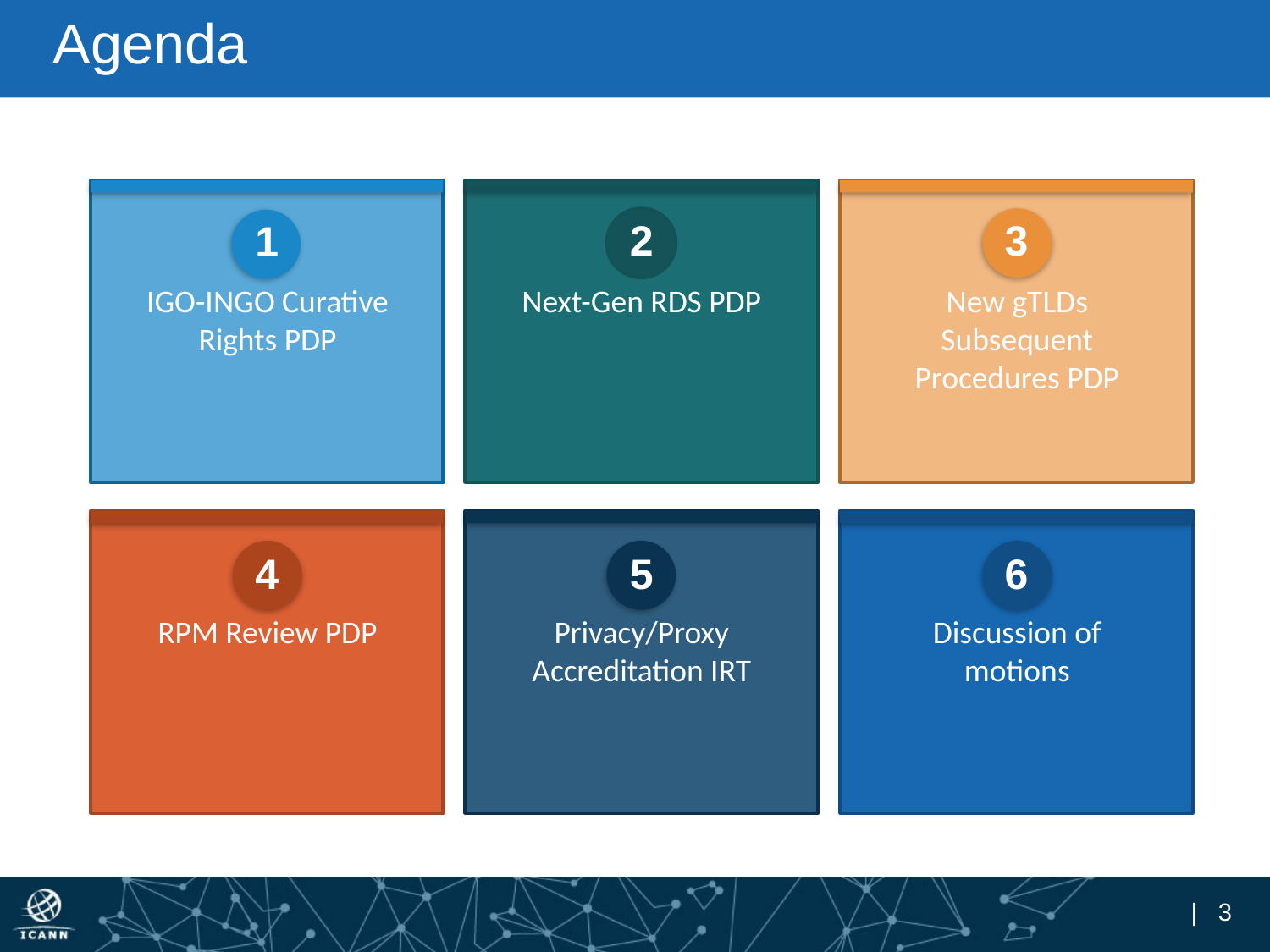

# Agenda

2
3

1

IGO-INGO Curative Rights PDP
Next-Gen RDS PDP
New gTLDs Subsequent Procedures PDP

4

5

6

RPM Review PDP
Privacy/Proxy Accreditation IRT
Discussion of motions